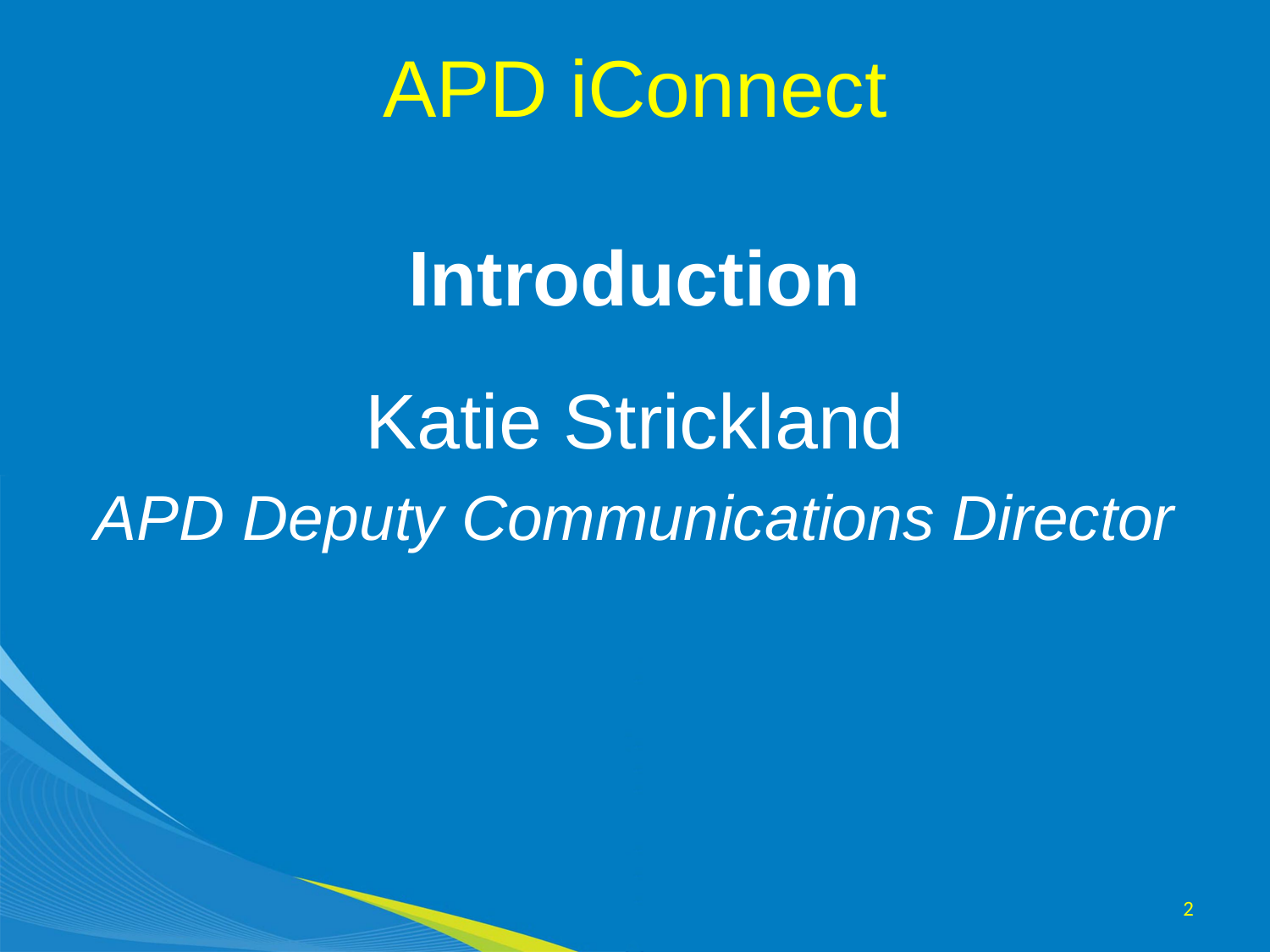

# APD iConnect
Introduction

Katie Strickland
APD Deputy Communications Director

2